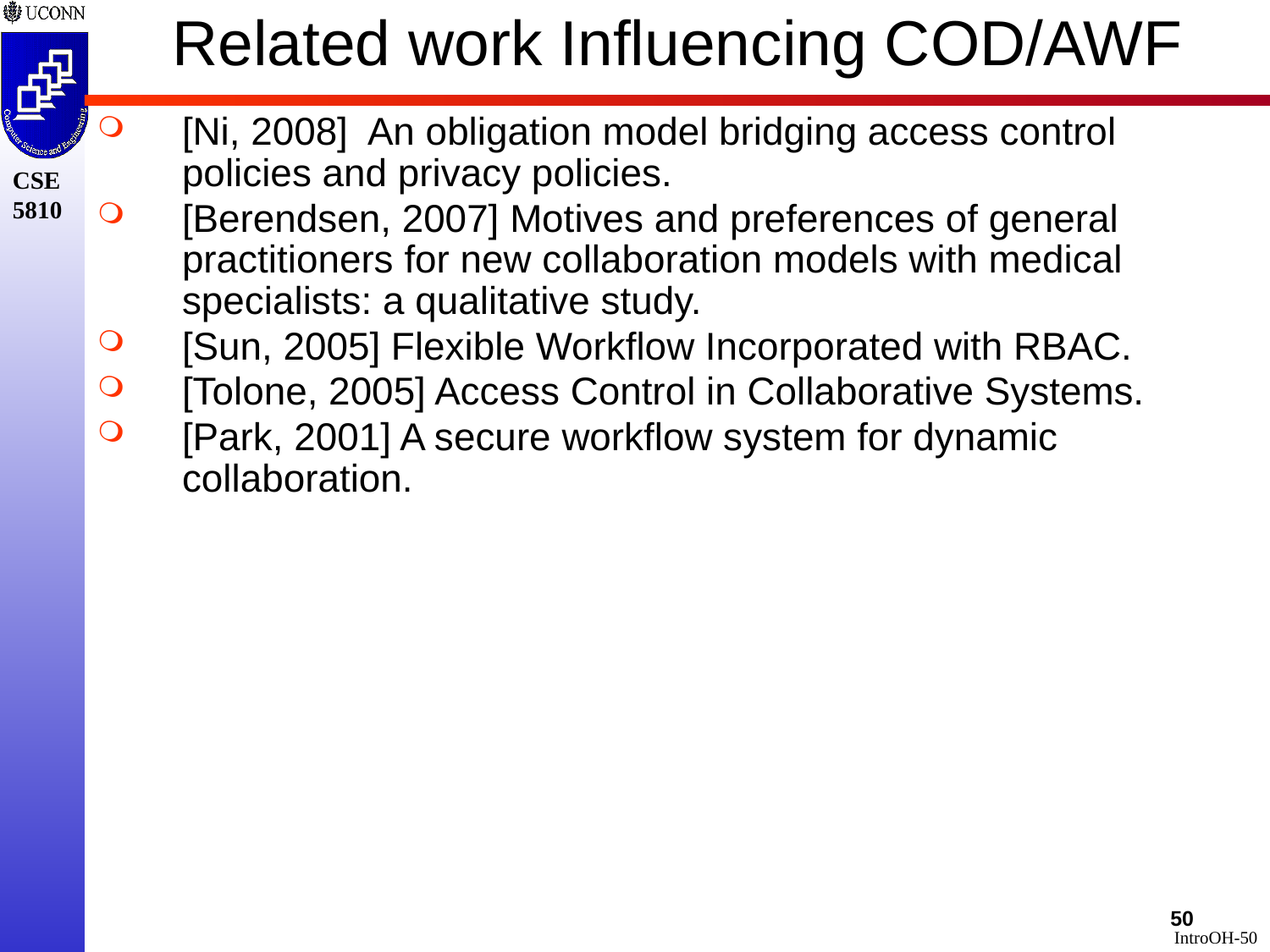

Related work Influencing COD/AWF
[Ni, 2008]  An obligation model bridging access control policies and privacy policies.
[Berendsen, 2007] Motives and preferences of general practitioners for new collaboration models with medical specialists: a qualitative study.
[Sun, 2005] Flexible Workflow Incorporated with RBAC.
[Tolone, 2005] Access Control in Collaborative Systems.
[Park, 2001] A secure workflow system for dynamic collaboration.
50